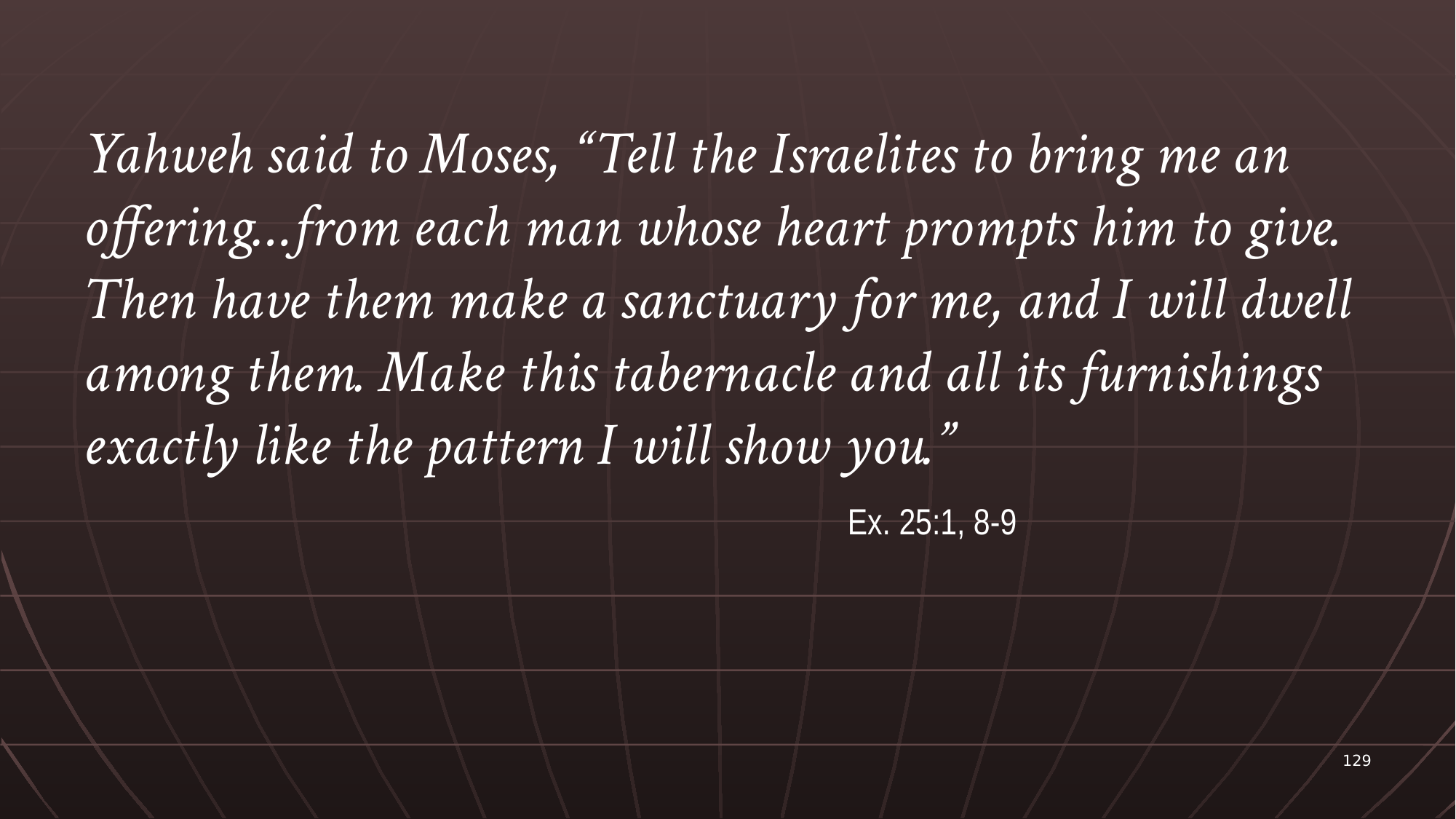

Yahweh said to Moses, “Tell the Israelites to bring me an offering…from each man whose heart prompts him to give.  Then have them make a sanctuary for me, and I will dwell among them. Make this tabernacle and all its furnishings exactly like the pattern I will show you.”
							Ex. 25:1, 8-9
129